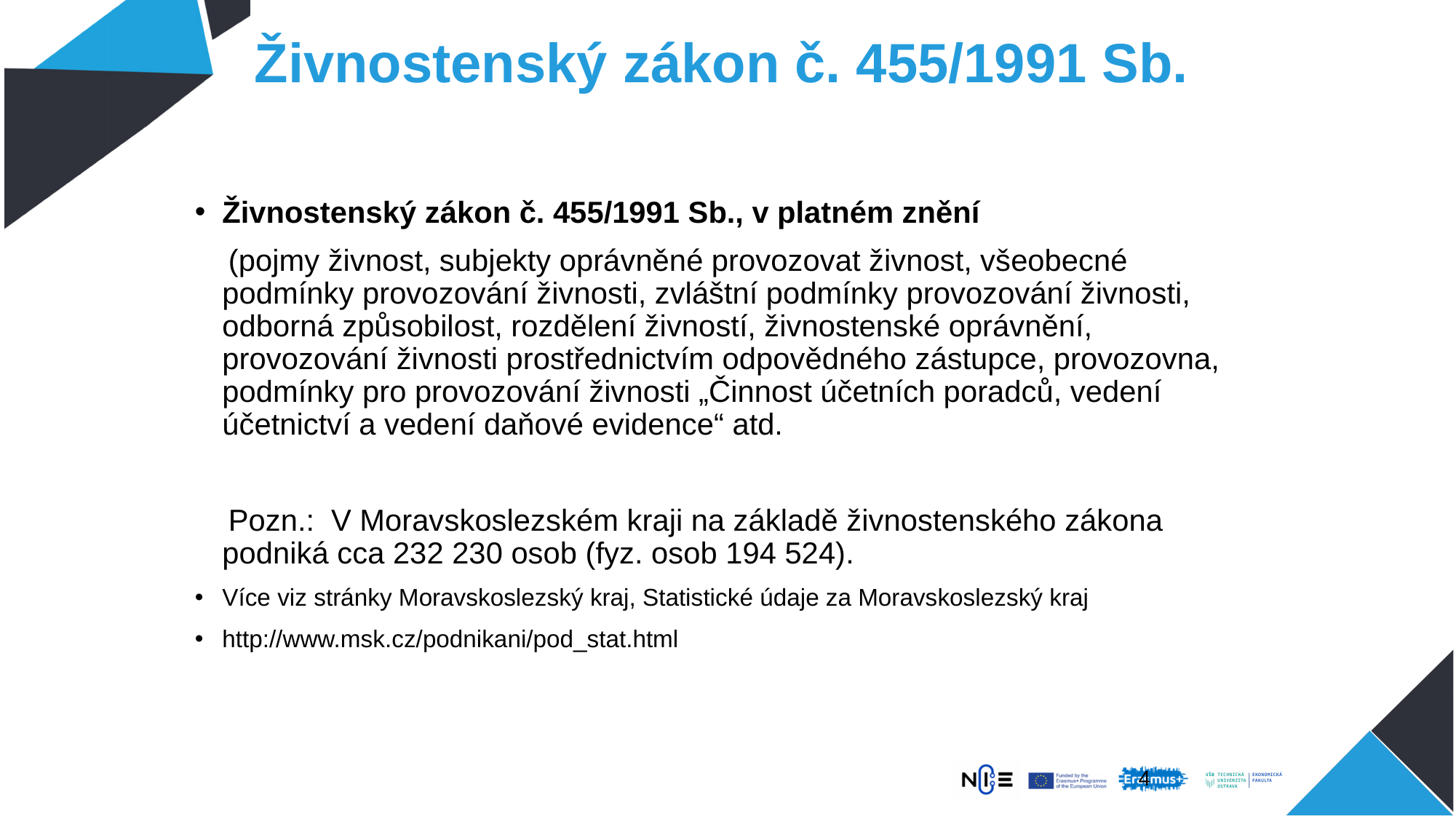

# Živnostenský zákon č. 455/1991 Sb.
Živnostenský zákon č. 455/1991 Sb., v platném znění
    (pojmy živnost, subjekty oprávněné provozovat živnost, všeobecné podmínky provozování živnosti, zvláštní podmínky provozování živnosti, odborná způsobilost, rozdělení živností, živnostenské oprávnění, provozování živnosti prostřednictvím odpovědného zástupce, provozovna, podmínky pro provozování živnosti „Činnost účetních poradců, vedení účetnictví a vedení daňové evidence“ atd.

    Pozn.:  V Moravskoslezském kraji na základě živnostenského zákona podniká cca 232 230 osob (fyz. osob 194 524).
Více viz stránky Moravskoslezský kraj, Statistické údaje za Moravskoslezský kraj
http://www.msk.cz/podnikani/pod_stat.html

4